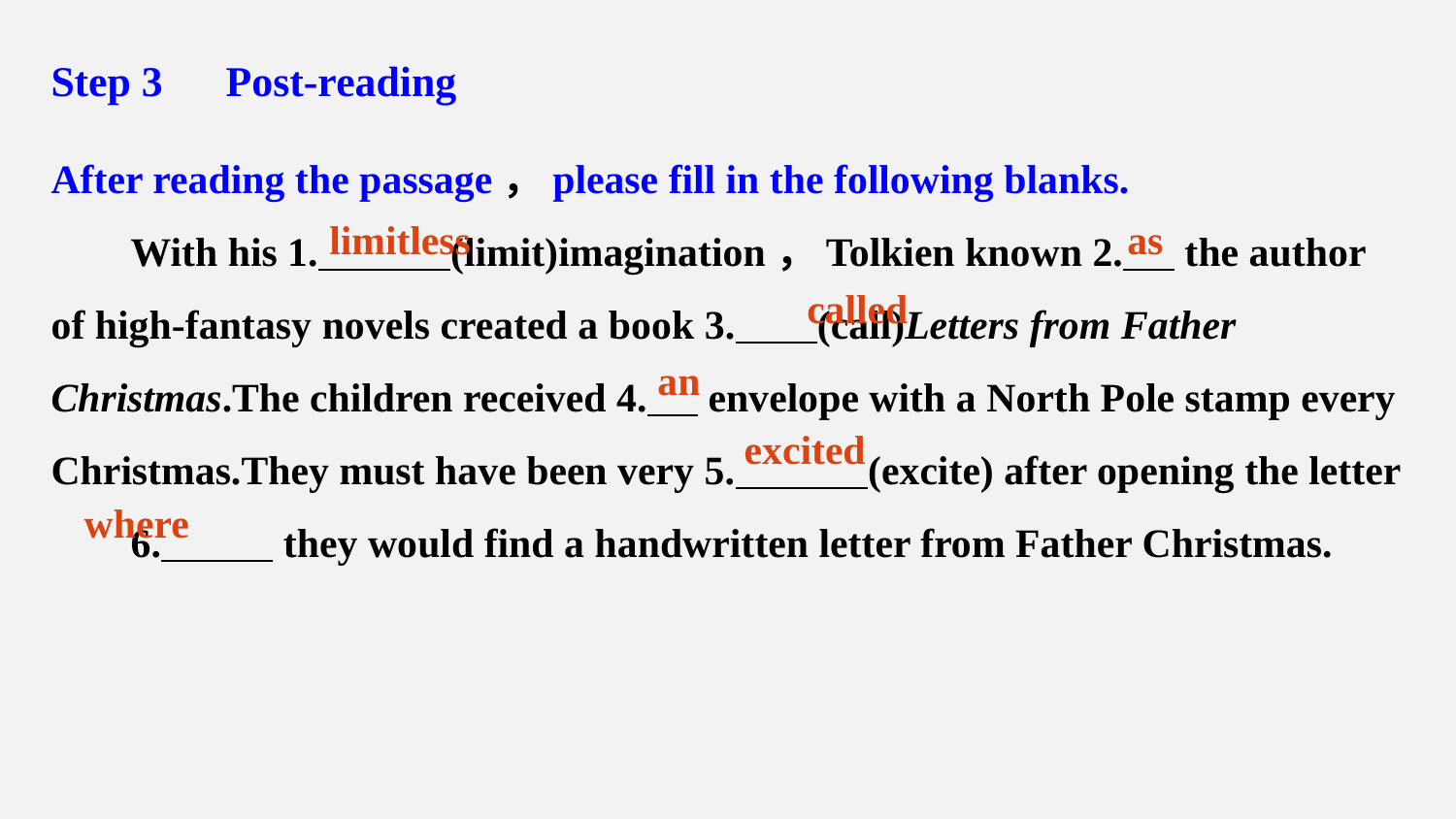

Step 3　Post-reading
After reading the passage，please fill in the following blanks.
With his 1.             (limit)imagination，Tolkien known 2.      the author of high-fantasy novels created a book 3.        (call)Letters from Father Christmas.The children received 4.      envelope with a North Pole stamp every Christmas.They must have been very 5.             (excite) after opening the letter
6.            they would find a handwritten letter from Father Christmas.
limitless
as
called
an
excited
where